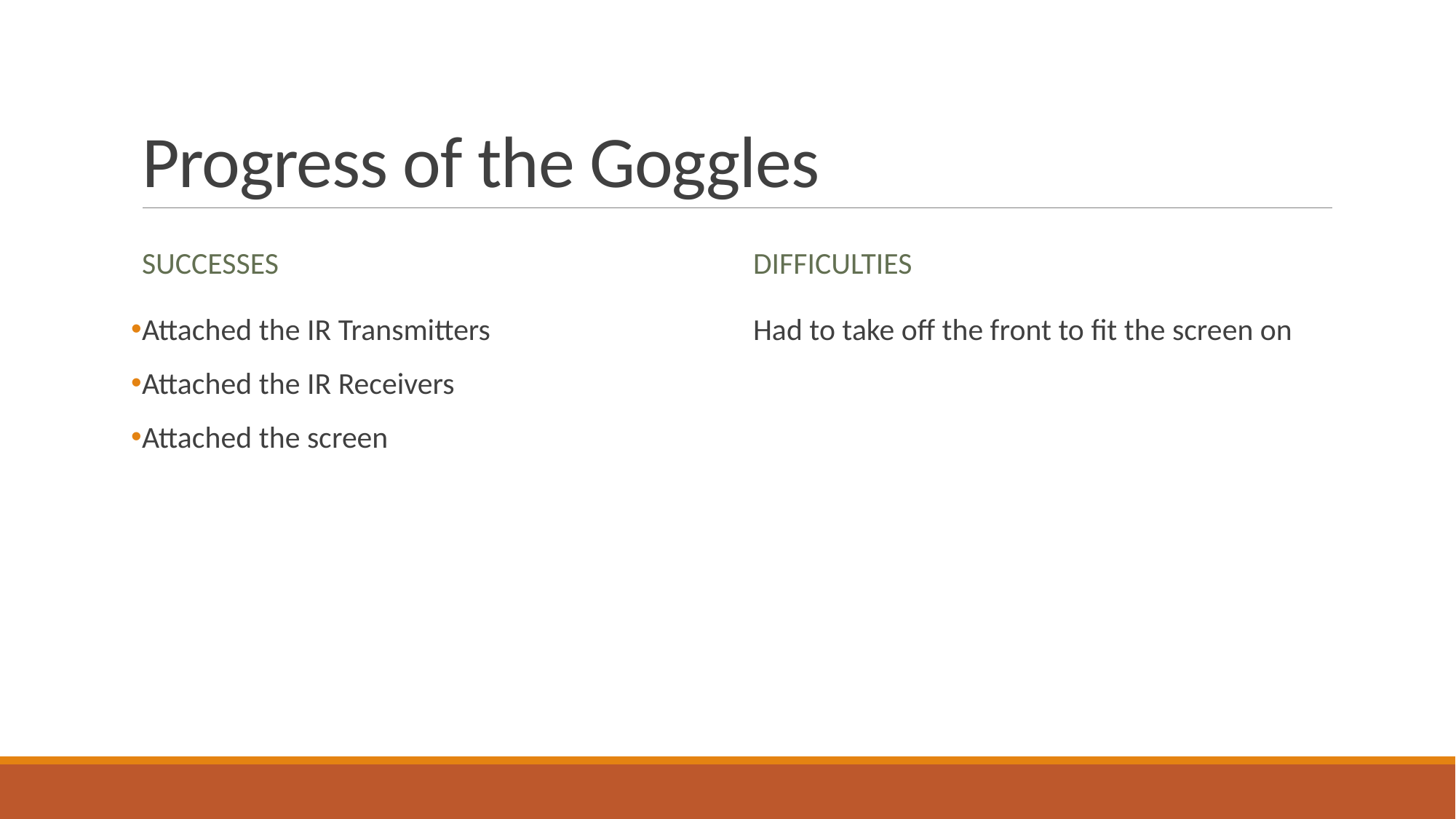

# Progress of the Goggles
Successes
Difficulties
Attached the IR Transmitters
Attached the IR Receivers
Attached the screen

Had to take off the front to fit the screen on